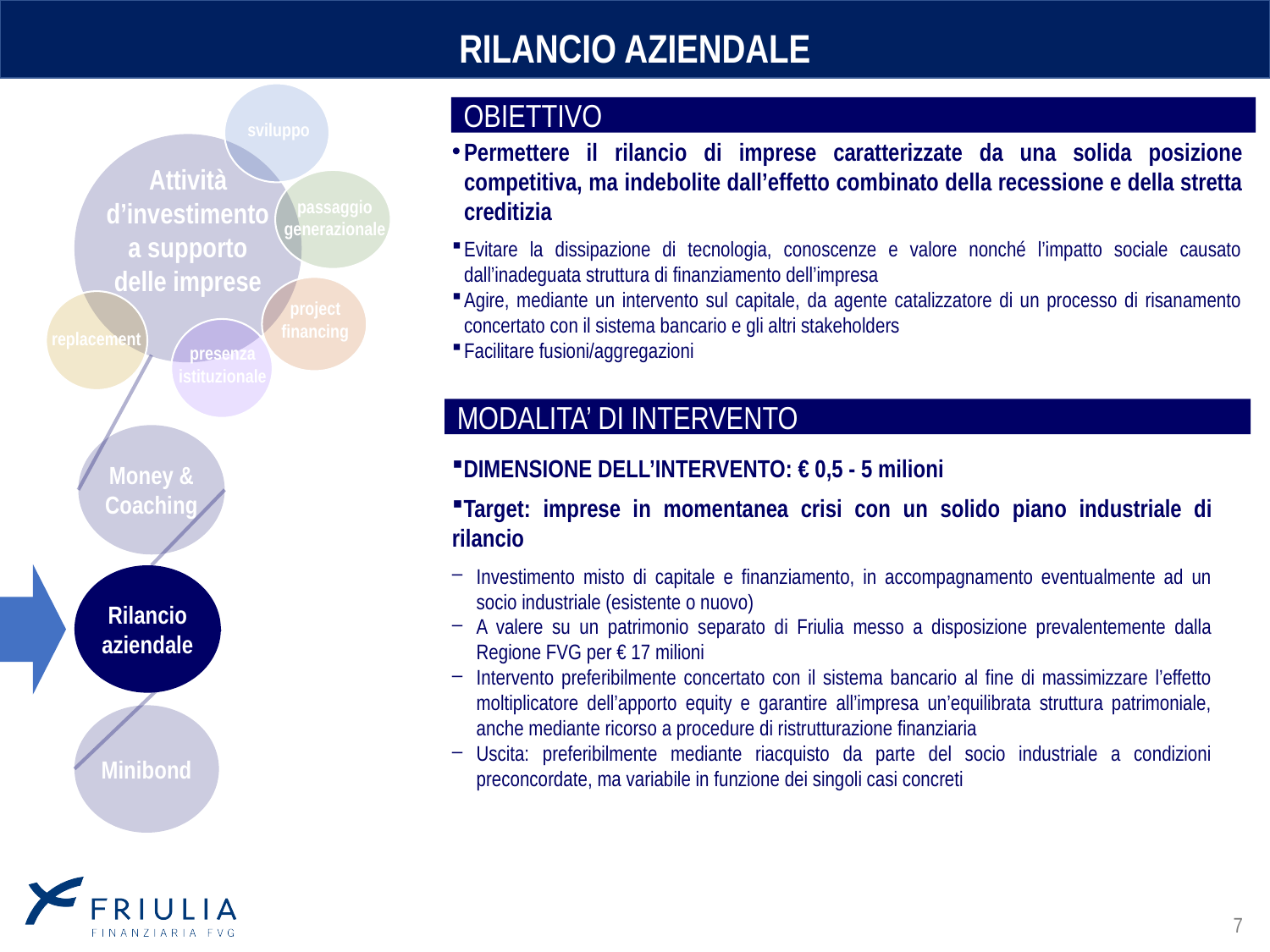

# RILANCIO AZIENDALE

sviluppo

Attività d’investimento a supporto delle imprese

passaggio
generazionale

project
financing

presenza
istituzionale
Money & Coaching
Rilancio aziendale
Minibond
OBIETTIVO
Permettere il rilancio di imprese caratterizzate da una solida posizione competitiva, ma indebolite dall’effetto combinato della recessione e della stretta creditizia
Evitare la dissipazione di tecnologia, conoscenze e valore nonché l’impatto sociale causato dall’inadeguata struttura di finanziamento dell’impresa
Agire, mediante un intervento sul capitale, da agente catalizzatore di un processo di risanamento concertato con il sistema bancario e gli altri stakeholders
Facilitare fusioni/aggregazioni

replacement
MODALITA’ DI INTERVENTO
DIMENSIONE DELL’INTERVENTO: € 0,5 - 5 milioni
Target: imprese in momentanea crisi con un solido piano industriale di rilancio
Investimento misto di capitale e finanziamento, in accompagnamento eventualmente ad un socio industriale (esistente o nuovo)
A valere su un patrimonio separato di Friulia messo a disposizione prevalentemente dalla Regione FVG per € 17 milioni
Intervento preferibilmente concertato con il sistema bancario al fine di massimizzare l’effetto moltiplicatore dell’apporto equity e garantire all’impresa un’equilibrata struttura patrimoniale, anche mediante ricorso a procedure di ristrutturazione finanziaria
Uscita: preferibilmente mediante riacquisto da parte del socio industriale a condizioni preconcordate, ma variabile in funzione dei singoli casi concreti

7